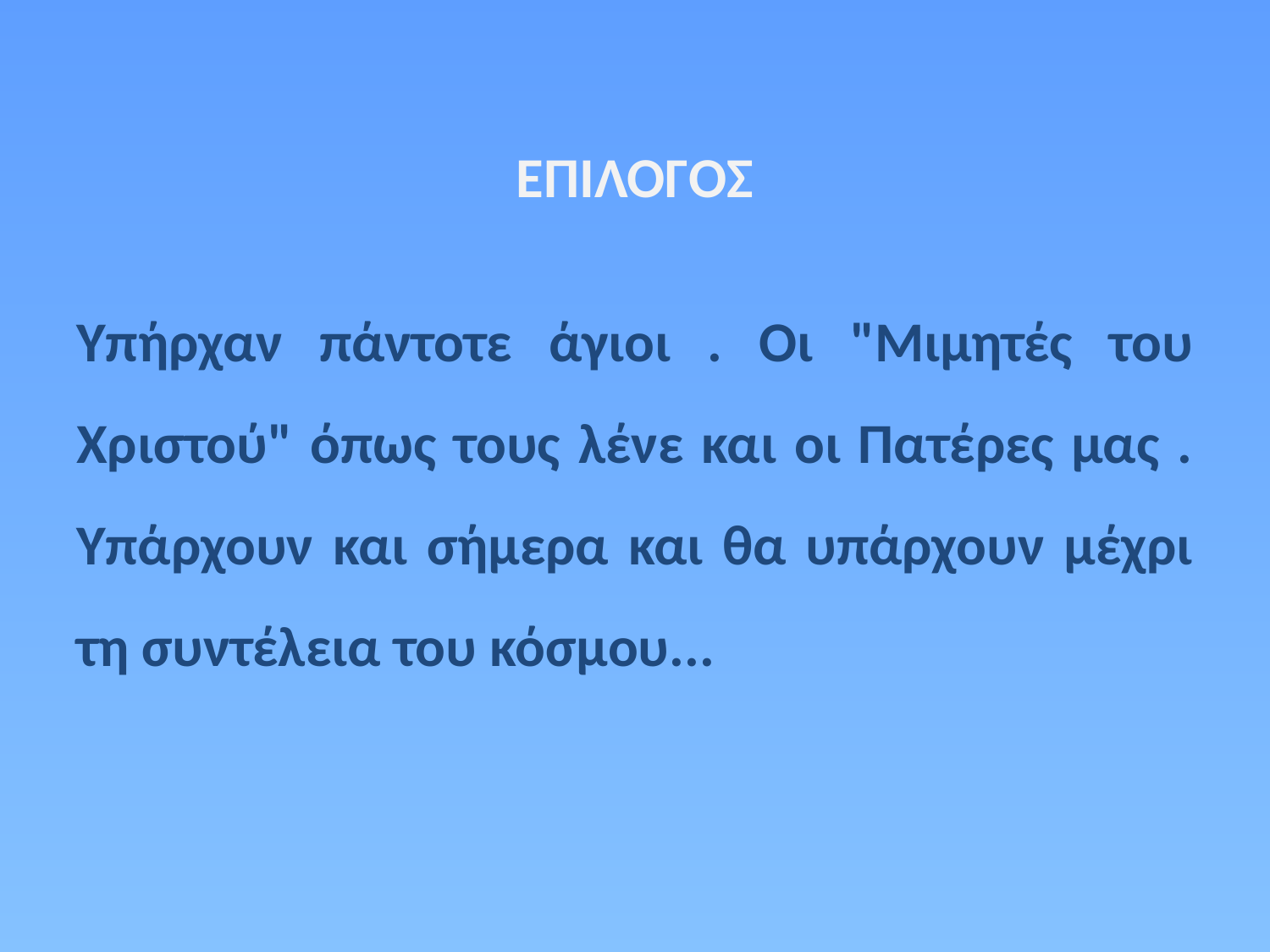

# ΕΠΙΛΟΓΟΣ

Υπήρχαν πάντοτε άγιοι . Οι "Μιμητές του Χριστού" όπως τους λένε και οι Πατέρες μας . Υπάρχουν και σήμερα και θα υπάρχουν μέχρι τη συντέλεια του κόσμου...